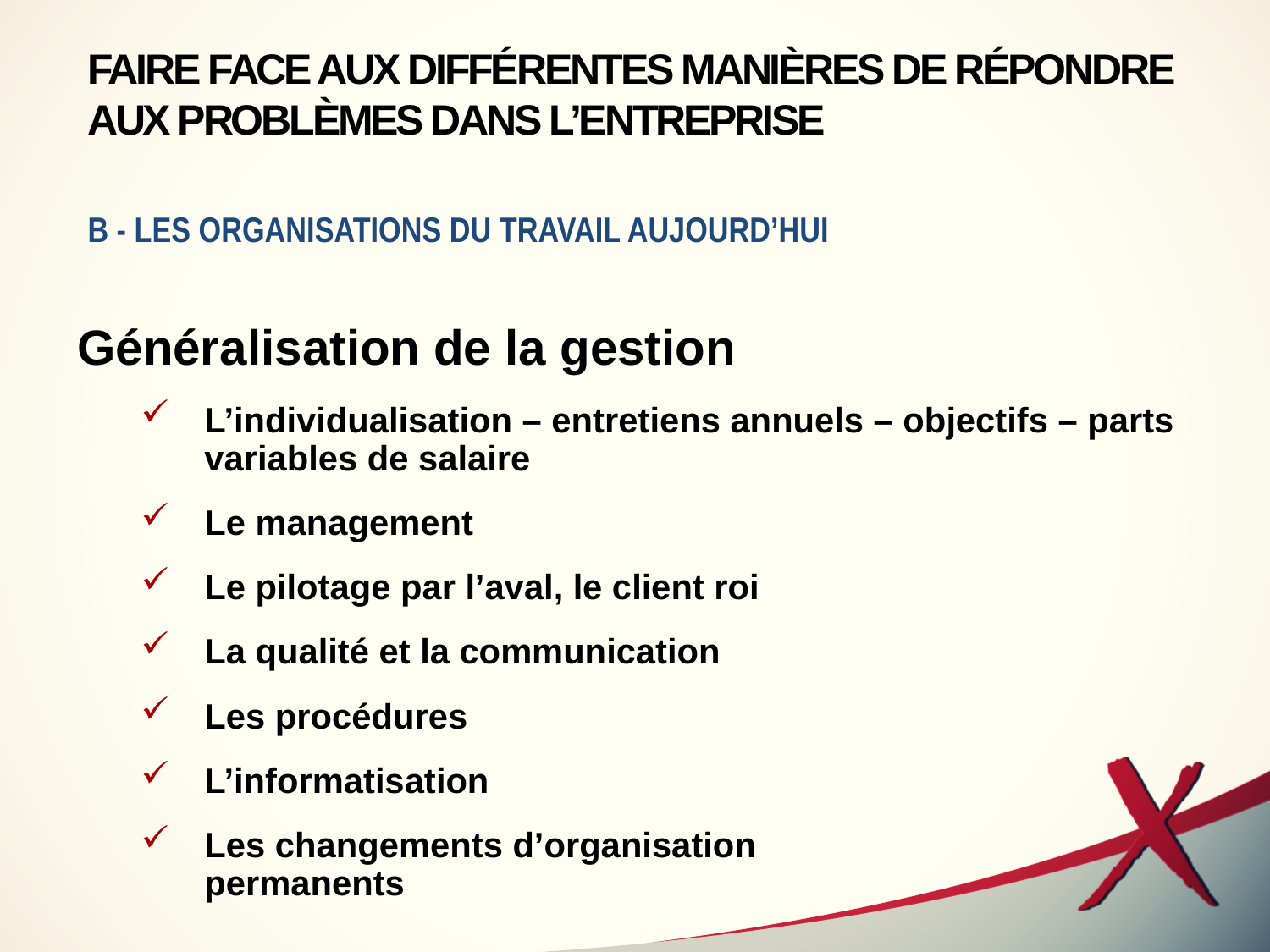

FAIRE FACE AUX DIFFÉRENTES MANIÈRES DE RÉPONDRE AUX PROBLÈMES DANS L’ENTREPRISE
B - LES ORGANISATIONS DU TRAVAIL AUJOURD’HUI
Généralisation de la gestion
L’individualisation – entretiens annuels – objectifs – parts variables de salaire
Le management
Le pilotage par l’aval, le client roi
La qualité et la communication
Les procédures
L’informatisation
Les changements d’organisation
permanents